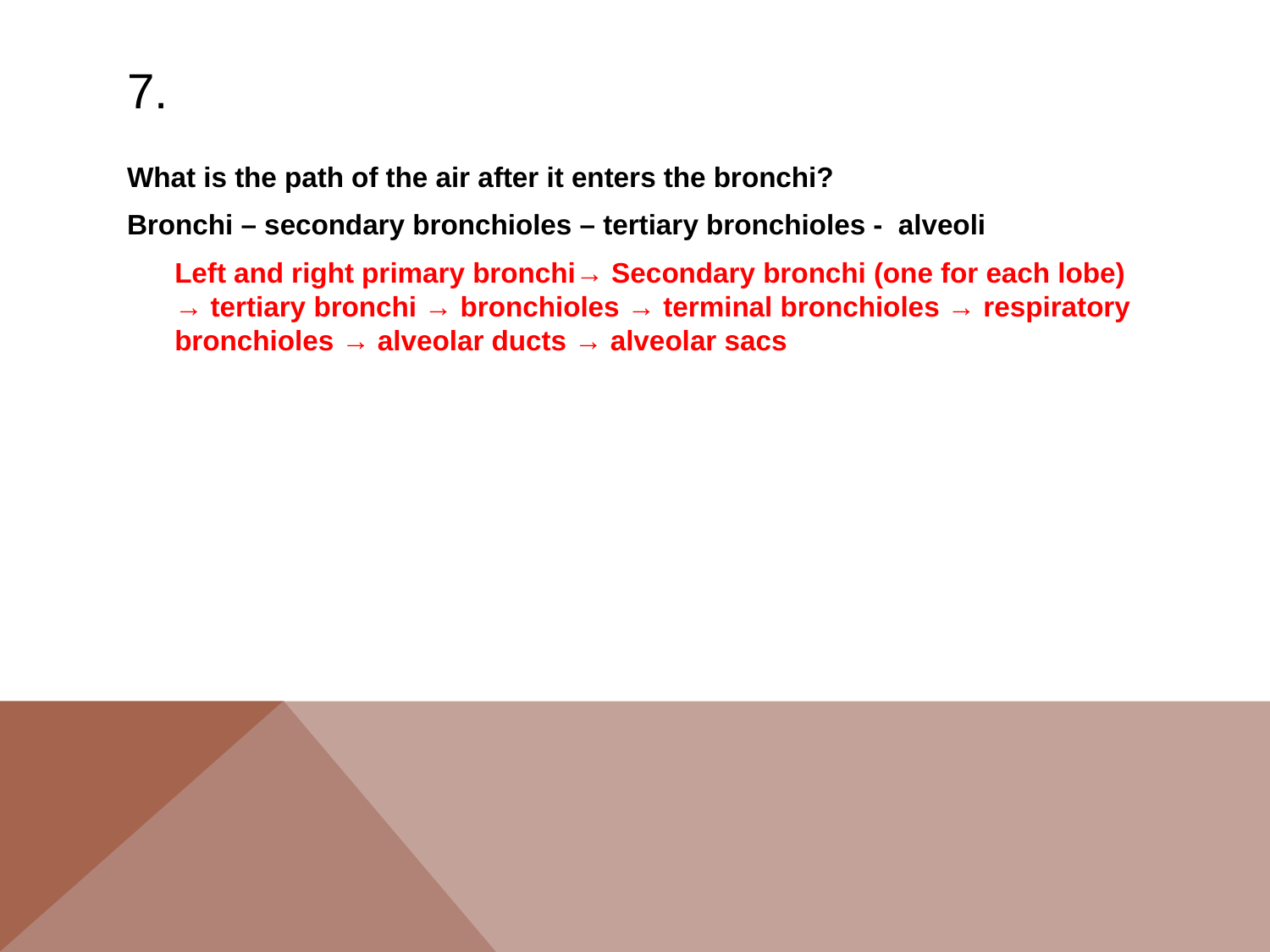

# 7.
What is the path of the air after it enters the bronchi?
Bronchi – secondary bronchioles – tertiary bronchioles -  alveoli
	Left and right primary bronchi→ Secondary bronchi (one for each lobe) → tertiary bronchi → bronchioles → terminal bronchioles → respiratory bronchioles → alveolar ducts → alveolar sacs